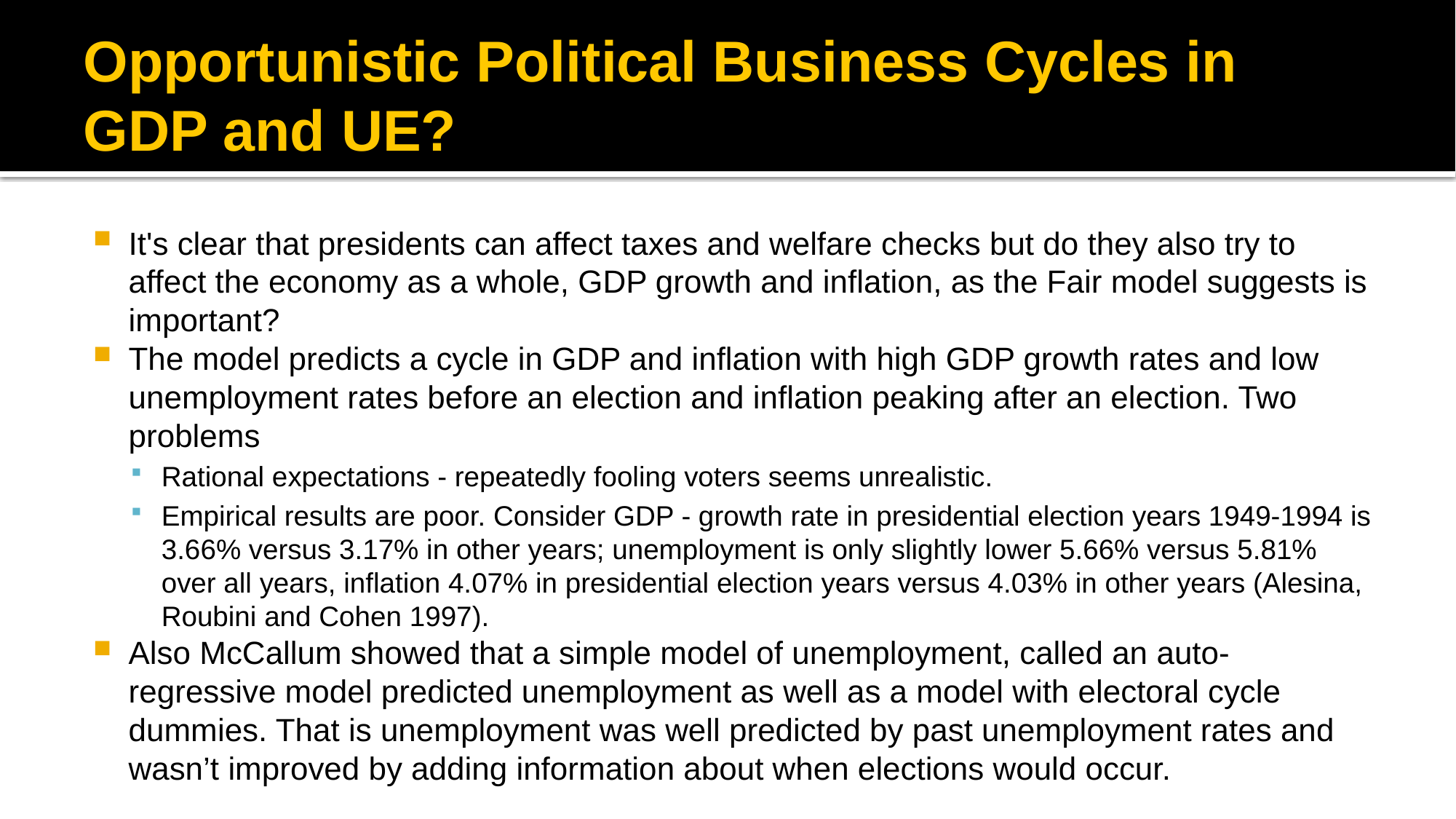

# Opportunistic Political Business Cycles in GDP and UE?
It's clear that presidents can affect taxes and welfare checks but do they also try to affect the economy as a whole, GDP growth and inflation, as the Fair model suggests is important?
The model predicts a cycle in GDP and inflation with high GDP growth rates and low unemployment rates before an election and inflation peaking after an election. Two problems
Rational expectations - repeatedly fooling voters seems unrealistic.
Empirical results are poor. Consider GDP - growth rate in presidential election years 1949-1994 is 3.66% versus 3.17% in other years; unemployment is only slightly lower 5.66% versus 5.81% over all years, inflation 4.07% in presidential election years versus 4.03% in other years (Alesina, Roubini and Cohen 1997).
Also McCallum showed that a simple model of unemployment, called an auto-regressive model predicted unemployment as well as a model with electoral cycle dummies. That is unemployment was well predicted by past unemployment rates and wasn’t improved by adding information about when elections would occur.